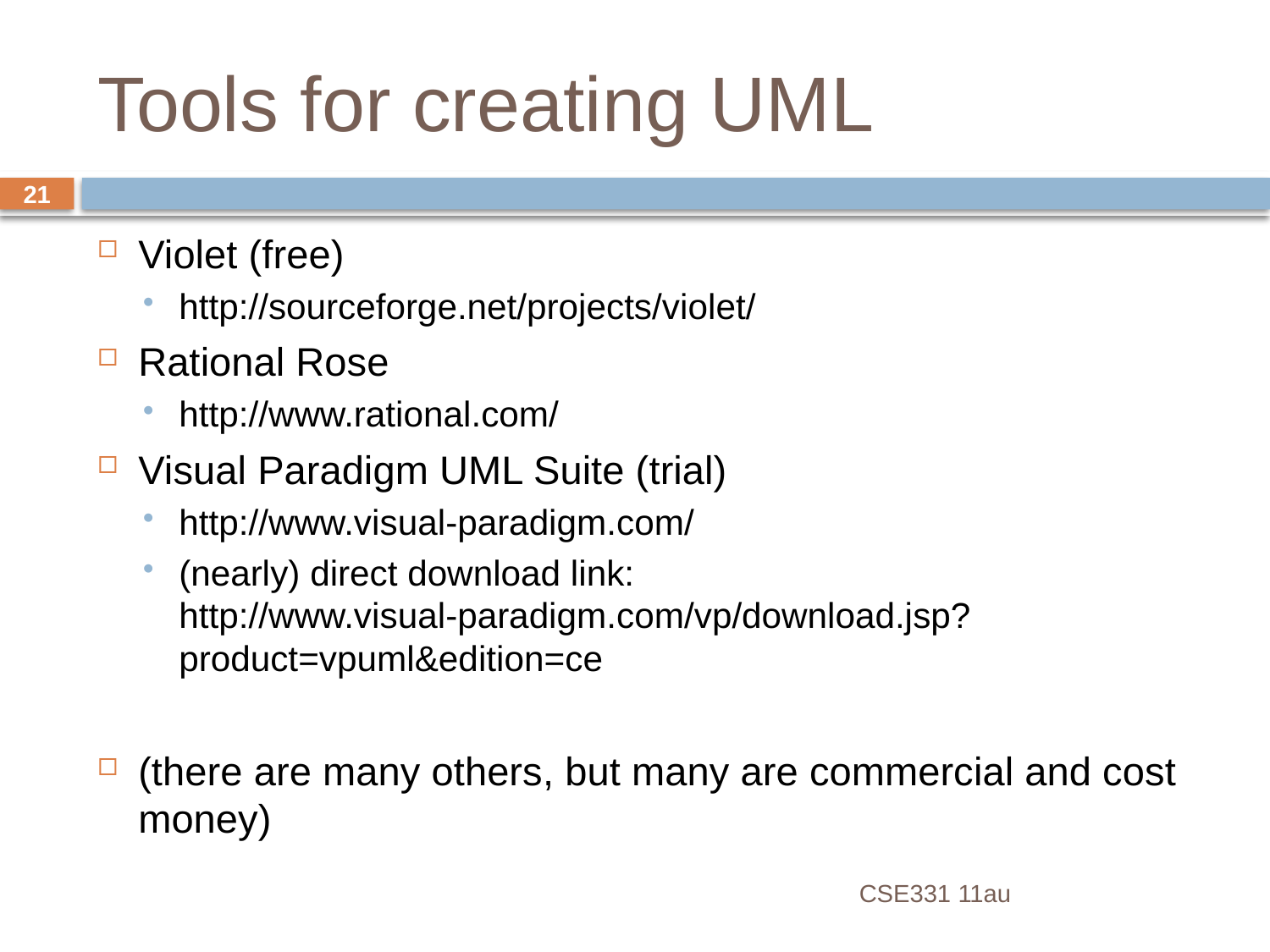

# Tools for creating UML
21
Violet (free)
http://sourceforge.net/projects/violet/
Rational Rose
http://www.rational.com/
Visual Paradigm UML Suite (trial)
http://www.visual-paradigm.com/
(nearly) direct download link:
http://www.visual-paradigm.com/vp/download.jsp?product=vpuml&edition=ce

(there are many others, but many are commercial and cost money)
CSE331 11au